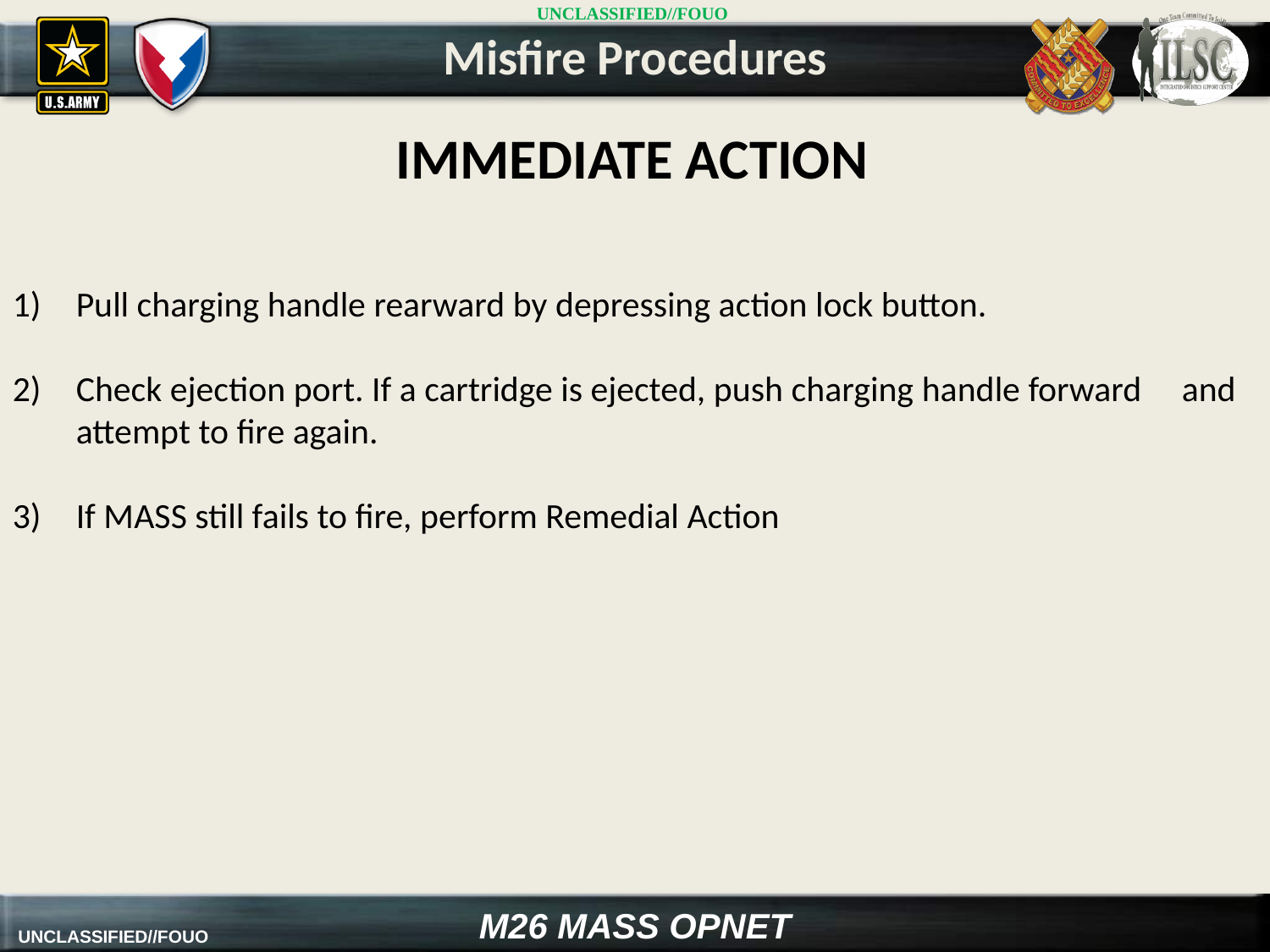

Misfire Procedures
IMMEDIATE ACTION

Pull charging handle rearward by depressing action lock button.

Check ejection port. If a cartridge is ejected, push charging handle forward     and attempt to fire again.

If MASS still fails to fire, perform Remedial Action.
M26 MASS OPNET